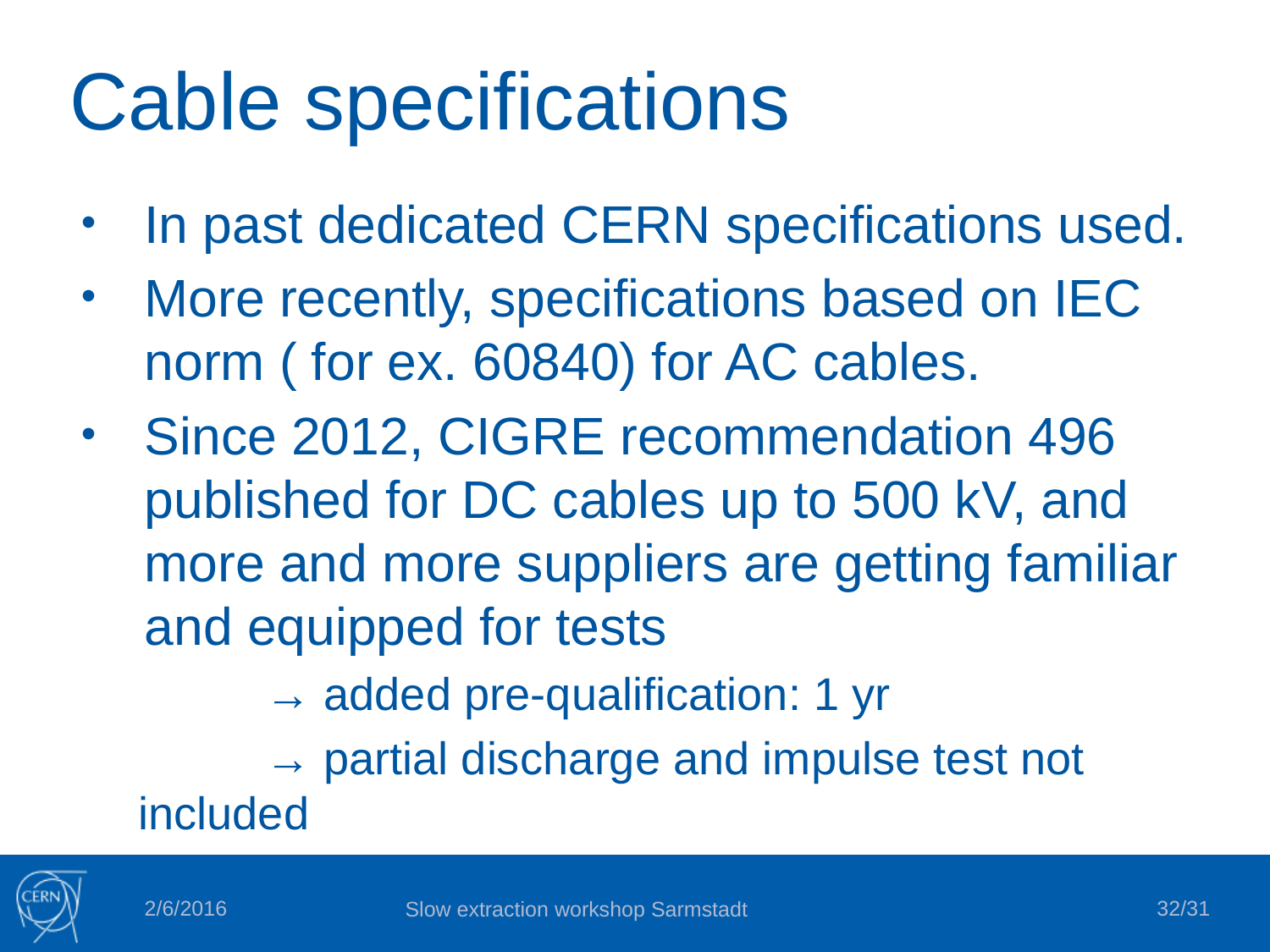

# Cable specifications
In past dedicated CERN specifications used.
More recently, specifications based on IEC norm ( for ex. 60840) for AC cables.
Since 2012, CIGRE recommendation 496 published for DC cables up to 500 kV, and more and more suppliers are getting familiar and equipped for tests
	→ added pre-qualification: 1 yr
	→ partial discharge and impulse test not included
2/6/2016
32
Slow extraction workshop Sarmstadt